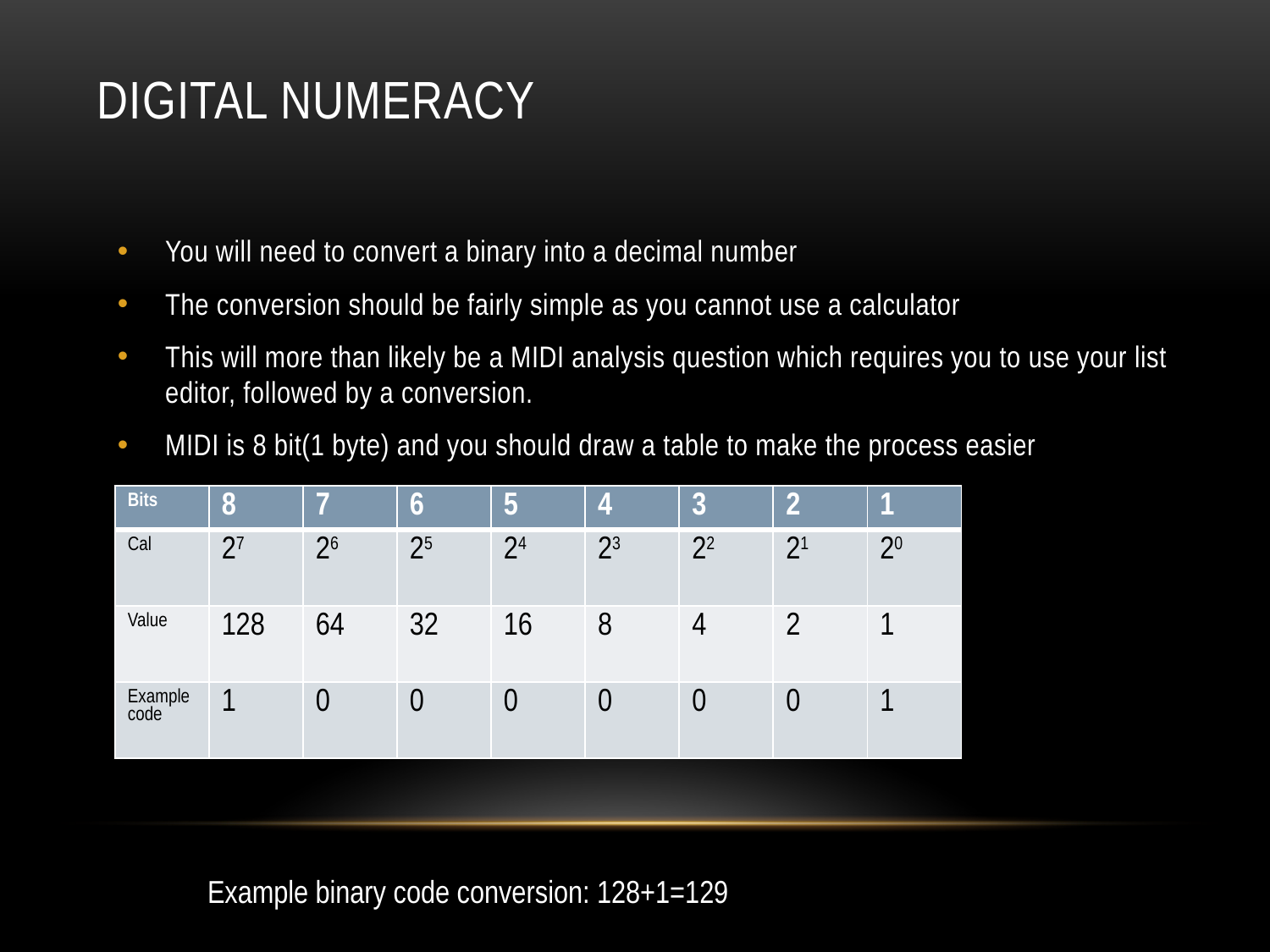

# DIGITAL Numeracy
You will need to convert a binary into a decimal number
The conversion should be fairly simple as you cannot use a calculator
This will more than likely be a MIDI analysis question which requires you to use your list editor, followed by a conversion.
MIDI is 8 bit(1 byte) and you should draw a table to make the process easier
| Bits | 8 | 7 | 6 | 5 | 4 | 3 | 2 | 1 |
| --- | --- | --- | --- | --- | --- | --- | --- | --- |
| Cal | 27 | 26 | 25 | 24 | 23 | 22 | 21 | 20 |
| Value | 128 | 64 | 32 | 16 | 8 | 4 | 2 | 1 |
| Example code | 1 | 0 | 0 | 0 | 0 | 0 | 0 | 1 |
Example binary code conversion: 128+1=129